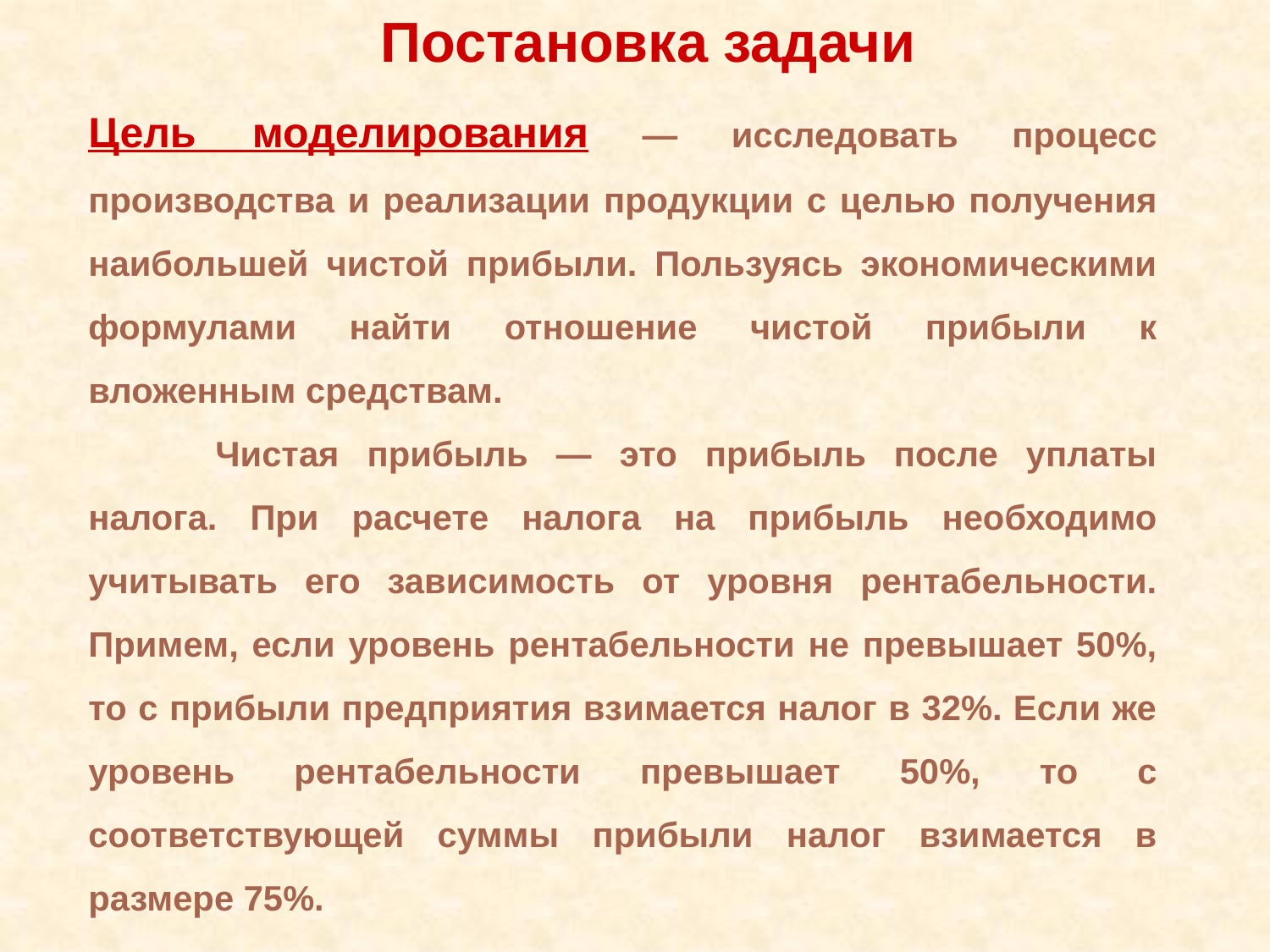

Постановка задачи
Цель моделирования — исследовать процесс производства и реализации продукции с целью получения наибольшей чистой прибыли. Пользуясь экономическими формулами найти отношение чистой прибыли к вложенным средствам.
	Чистая прибыль — это прибыль после уплаты налога. При расчете налога на прибыль необходимо учитывать его зависимость от уровня рентабельности. Примем, если уровень рентабельности не превышает 50%, то с прибыли предприятия взимается налог в 32%. Если же уровень рентабельности превышает 50%, то с соответствующей суммы прибыли налог взимается в размере 75%.